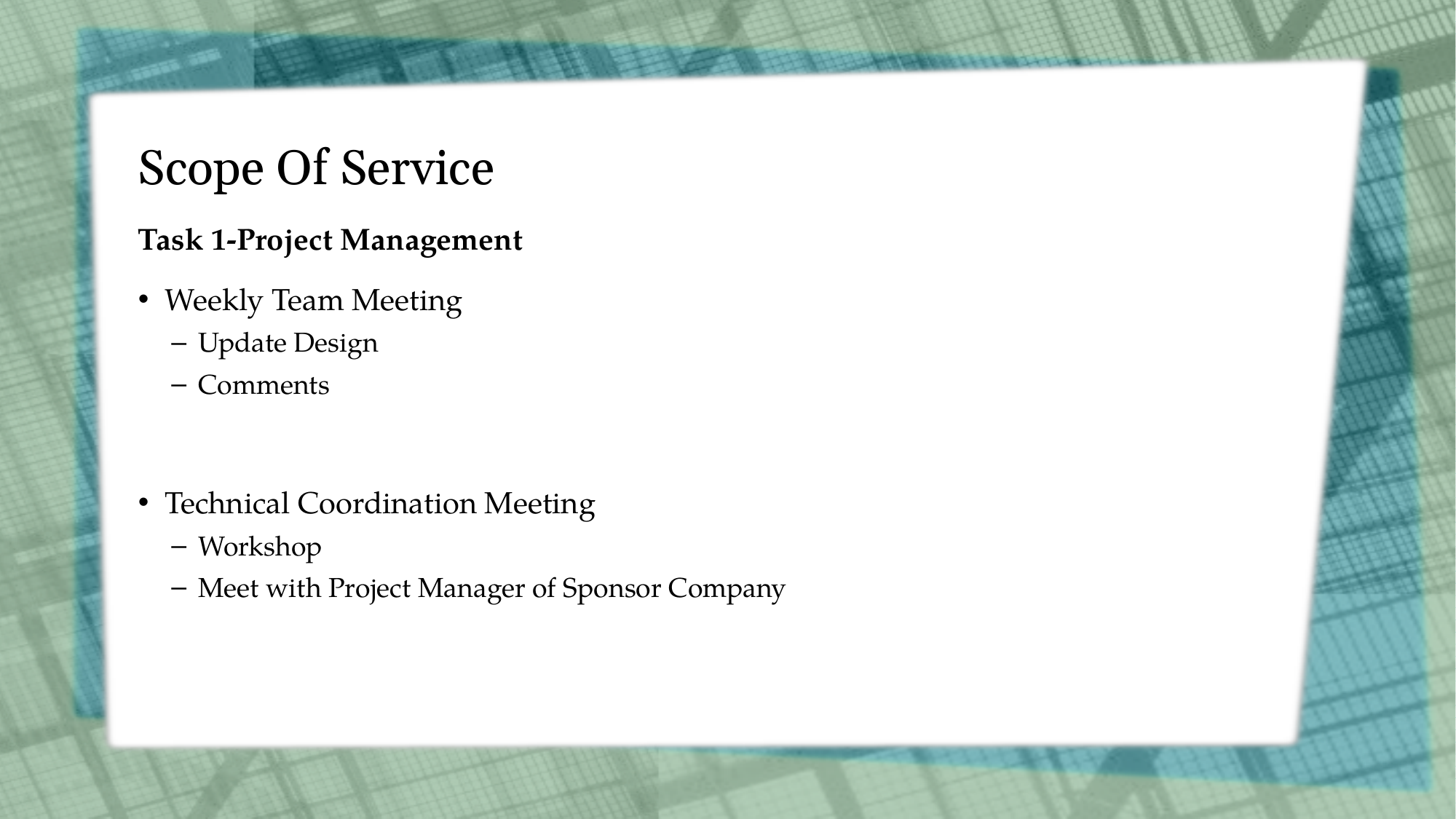

# Scope Of Service
Task 1-Project Management
Weekly Team Meeting
Update Design
Comments

Technical Coordination Meeting
Workshop
Meet with Project Manager of Sponsor Company